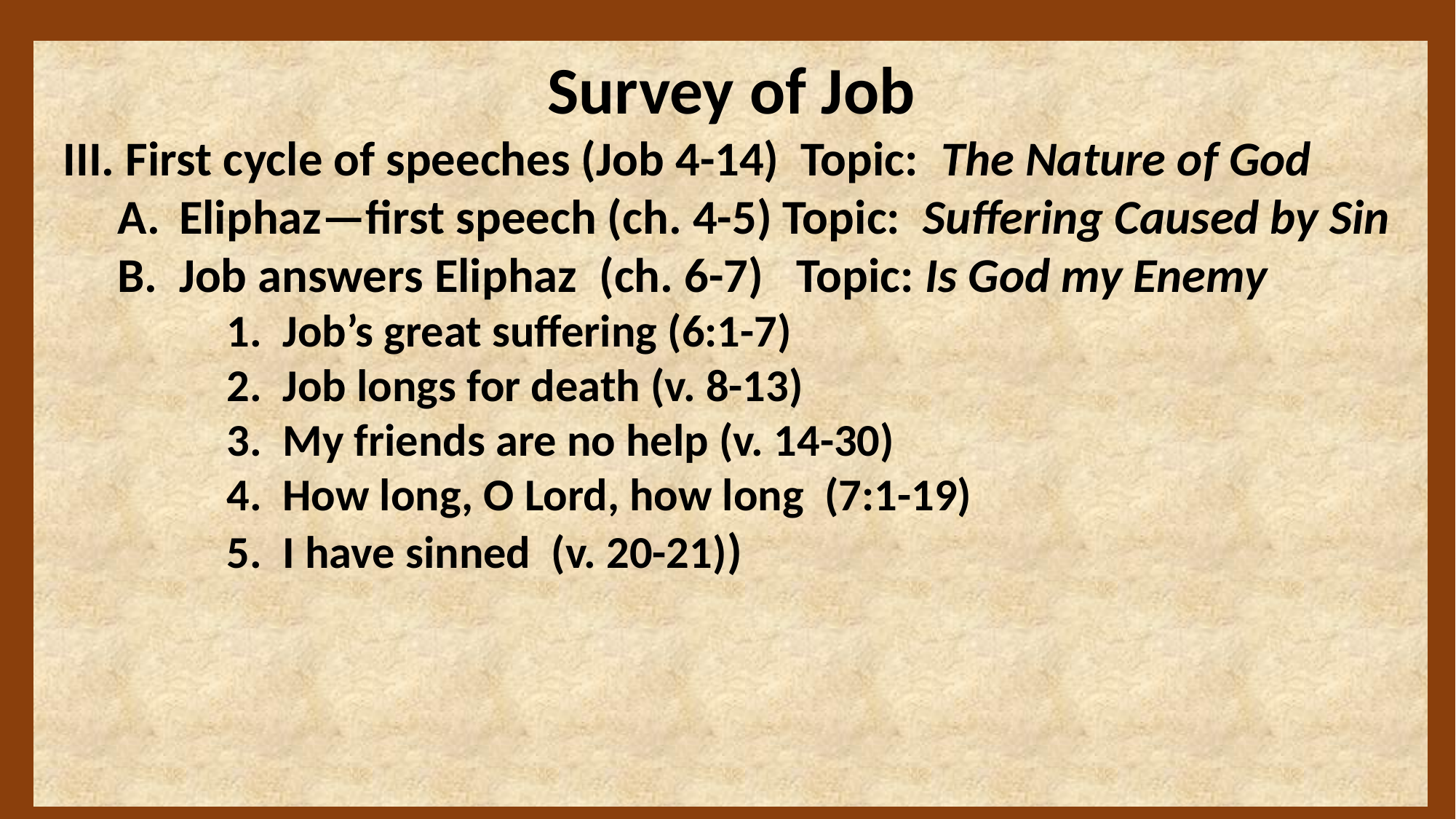

Survey of Job
III. First cycle of speeches (Job 4-14)  Topic:  The Nature of God
Eliphaz—first speech (ch. 4-5) Topic:  Suffering Caused by Sin
Job answers Eliphaz  (ch. 6-7)   Topic: Is God my Enemy
	1.  Job’s great suffering (6:1-7)
	2.  Job longs for death (v. 8-13)
	3.  My friends are no help (v. 14-30)
	4.  How long, O Lord, how long  (7:1-19)
	5.  I have sinned  (v. 20-21))
3